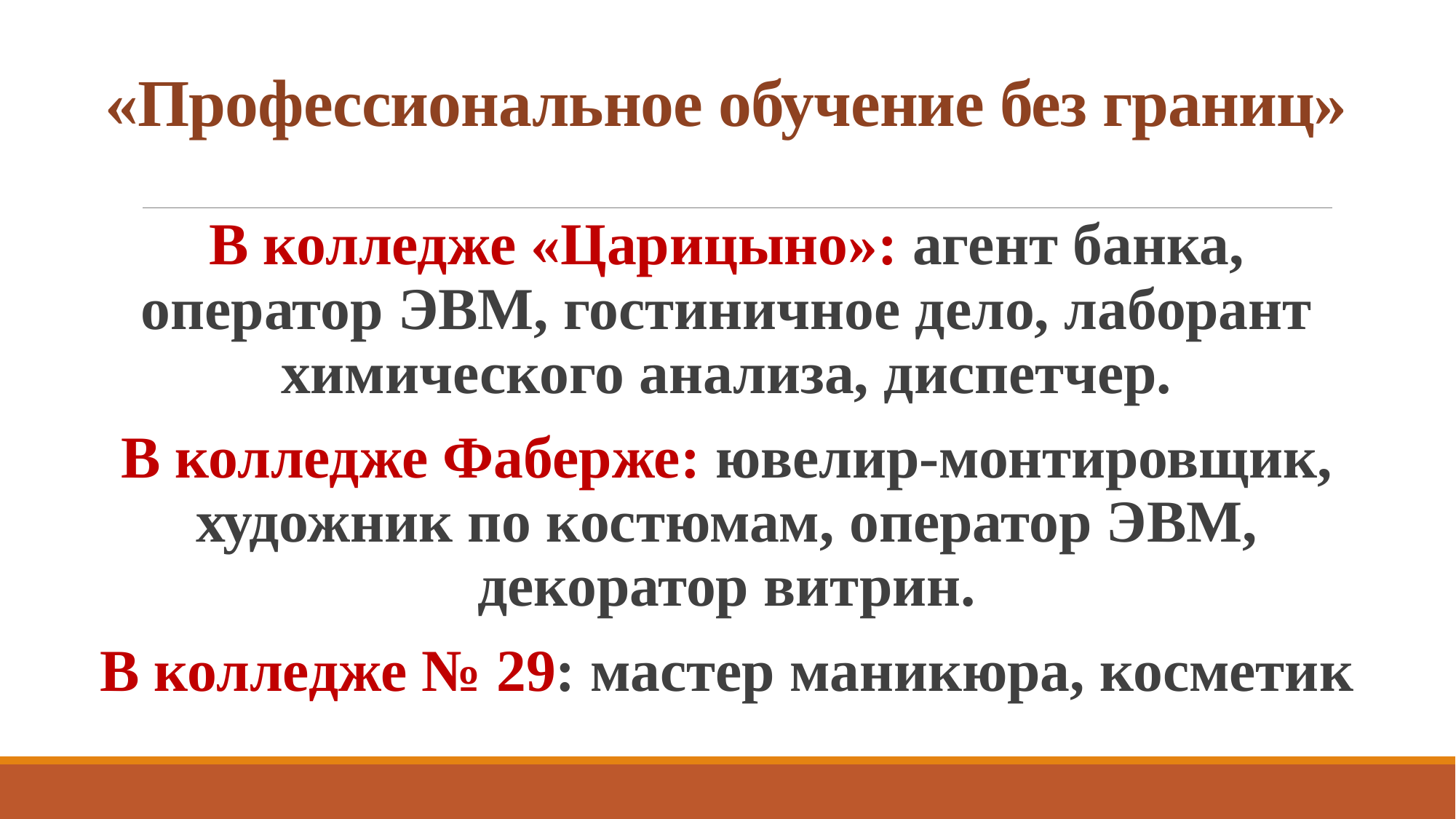

# «Профессиональное обучение без границ»
В колледже «Царицыно»: агент банка, оператор ЭВМ, гостиничное дело, лаборант химического анализа, диспетчер.
В колледже Фаберже: ювелир-монтировщик, художник по костюмам, оператор ЭВМ, декоратор витрин.
В колледже № 29: мастер маникюра, косметик